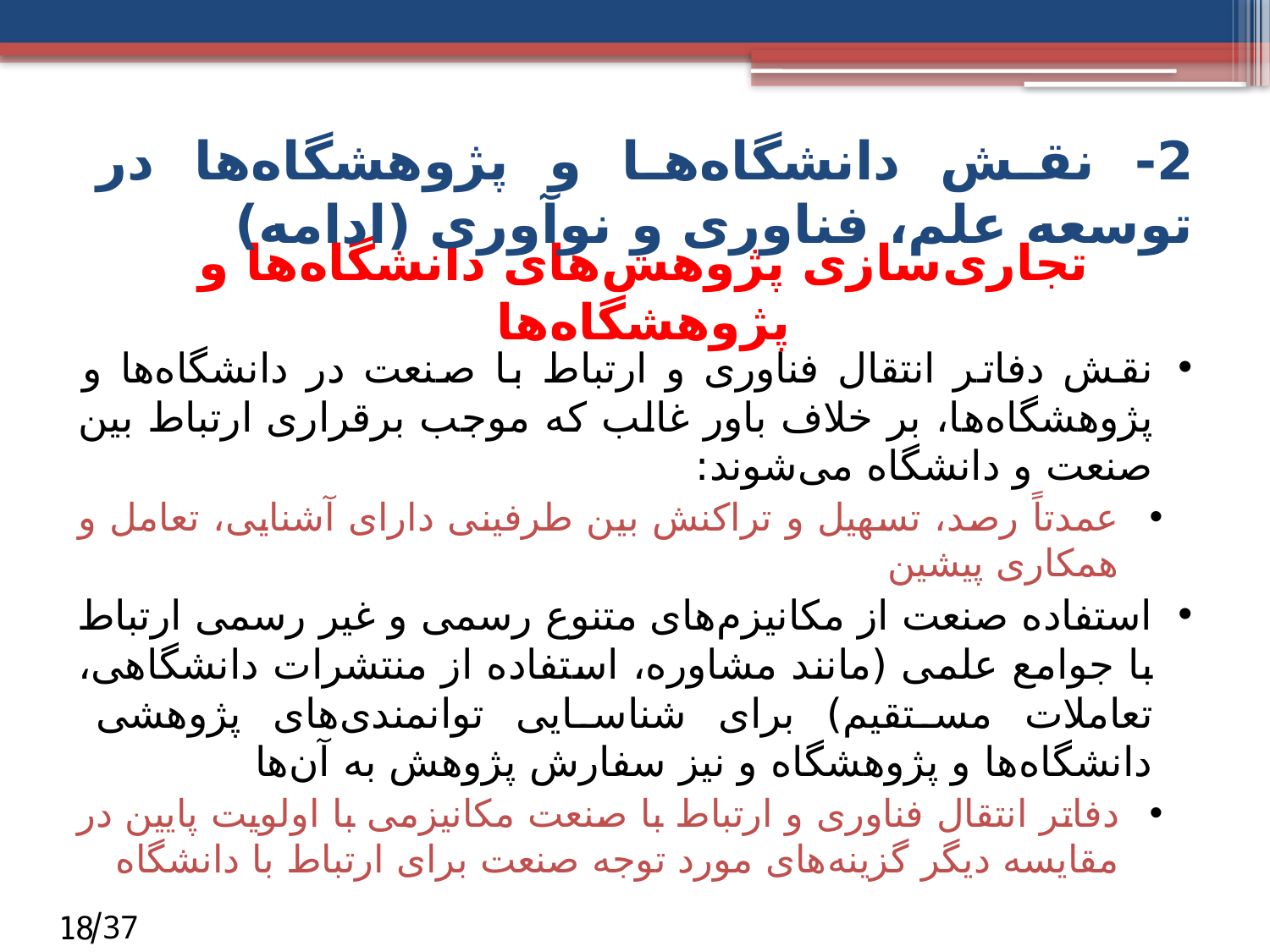

2- نقش دانشگاه‌ها و پژوهشگاه‌ها در توسعه علم، فناوری و نوآوری (ادامه)
تجاری‌سازی پژوهش‌های دانشگاه‌ها و پژوهشگاه‌ها
نقش دفاتر انتقال فناوری و ارتباط با صنعت در دانشگاه‌ها و پژوهشگاه‌ها، بر خلاف باور غالب که موجب برقراری ارتباط بین صنعت و دانشگاه‌ می‌شوند:
عمدتاً رصد، تسهیل و تراکنش‌ بین طرفینی دارای آشنایی، تعامل و همکاری پیشین
استفاده صنعت از مکانیزم‌های متنوع رسمی و غیر رسمی ارتباط با جوامع علمی (مانند مشاوره، استفاده از منتشرات دانشگاهی، تعاملات مستقیم) برای شناسایی توانمندی‌های پژوهشی دانشگاه‌ها و پژوهشگاه و نیز سفارش پژوهش‌ به آن‌ها
دفاتر انتقال فناوری و ارتباط با صنعت مکانیزمی با اولویت پایین در مقایسه دیگر گزینه‌های مورد توجه صنعت برای ارتباط با دانشگاه
18
 37/